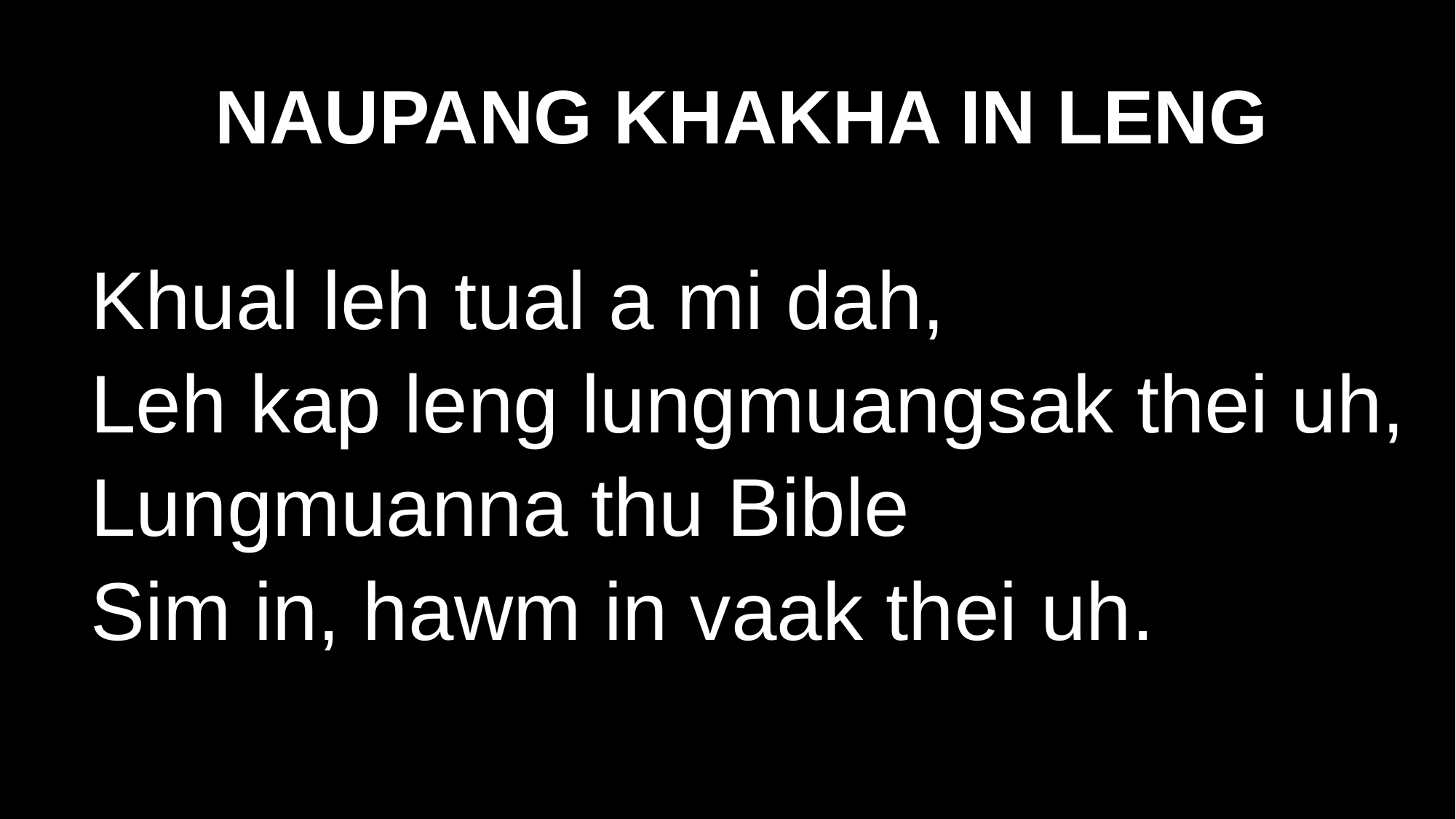

NAUPANG KHAKHA IN LENG
Khual leh tual a mi dah,
Leh kap leng lungmuangsak thei uh,
Lungmuanna thu Bible
Sim in, hawm in vaak thei uh.